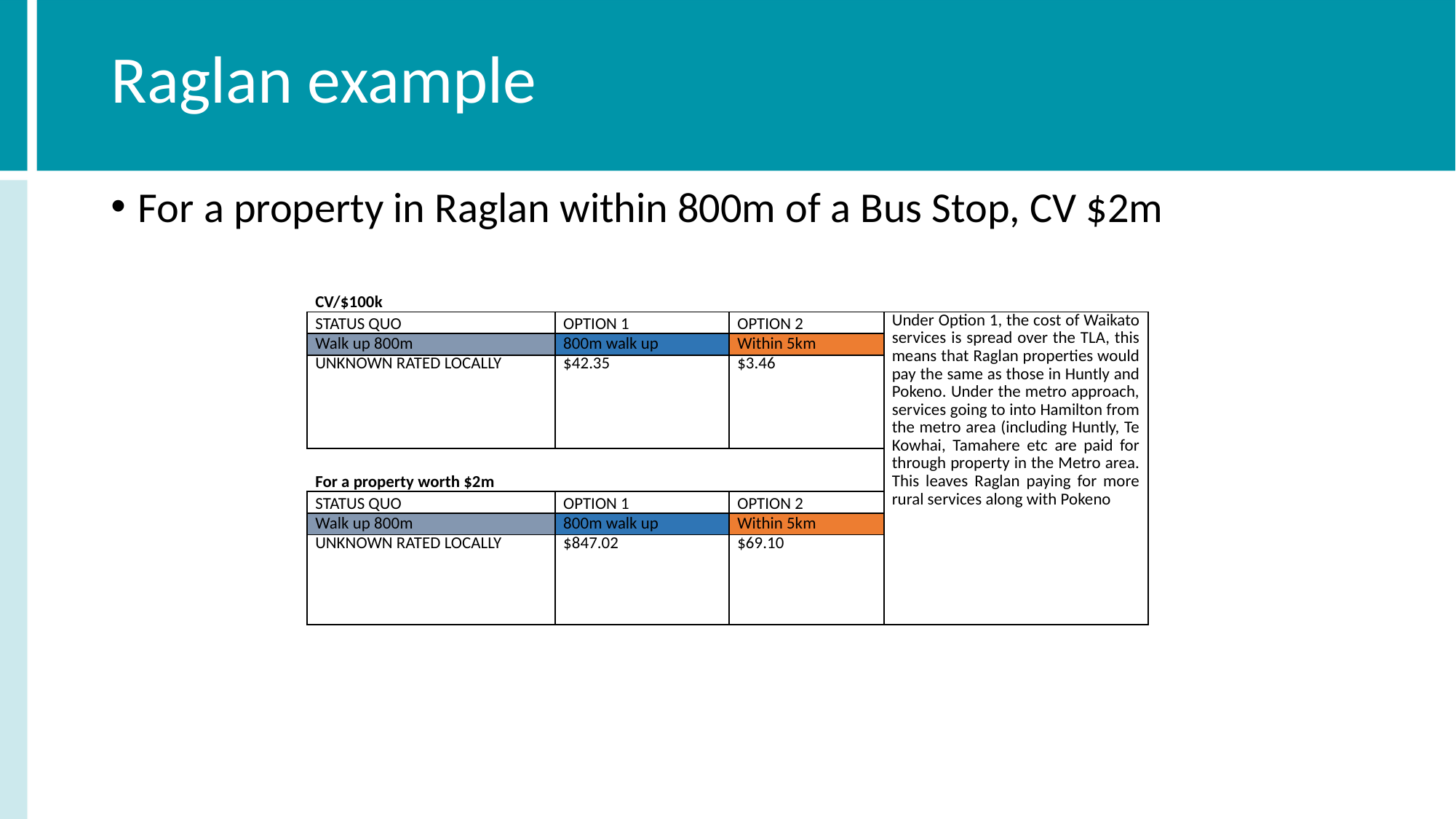

# Raglan example
For a property in Raglan within 800m of a Bus Stop, CV $2m
|  |  |  |  |  |
| --- | --- | --- | --- | --- |
| CV/$100k |  |  |  |  |
| STATUS QUO | OPTION 1 | OPTION 2 | Under Option 1, the cost of Waikato services is spread over the TLA, this means that Raglan properties would pay the same as those in Huntly and Pokeno. Under the metro approach, services going to into Hamilton from the metro area (including Huntly, Te Kowhai, Tamahere etc are paid for through property in the Metro area. This leaves Raglan paying for more rural services along with Pokeno |  |
| Walk up 800m | 800m walk up | Within 5km |  |  |
| UNKNOWN RATED LOCALLY | $42.35 | $3.46 |  |  |
|  |  |  |  |  |
| For a property worth $2m |  |  |  |  |
| STATUS QUO | OPTION 1 | OPTION 2 |  |  |
| Walk up 800m | 800m walk up | Within 5km |  |  |
| UNKNOWN RATED LOCALLY | $847.02 | $69.10 |  |  |
|  |  |  |  |  |